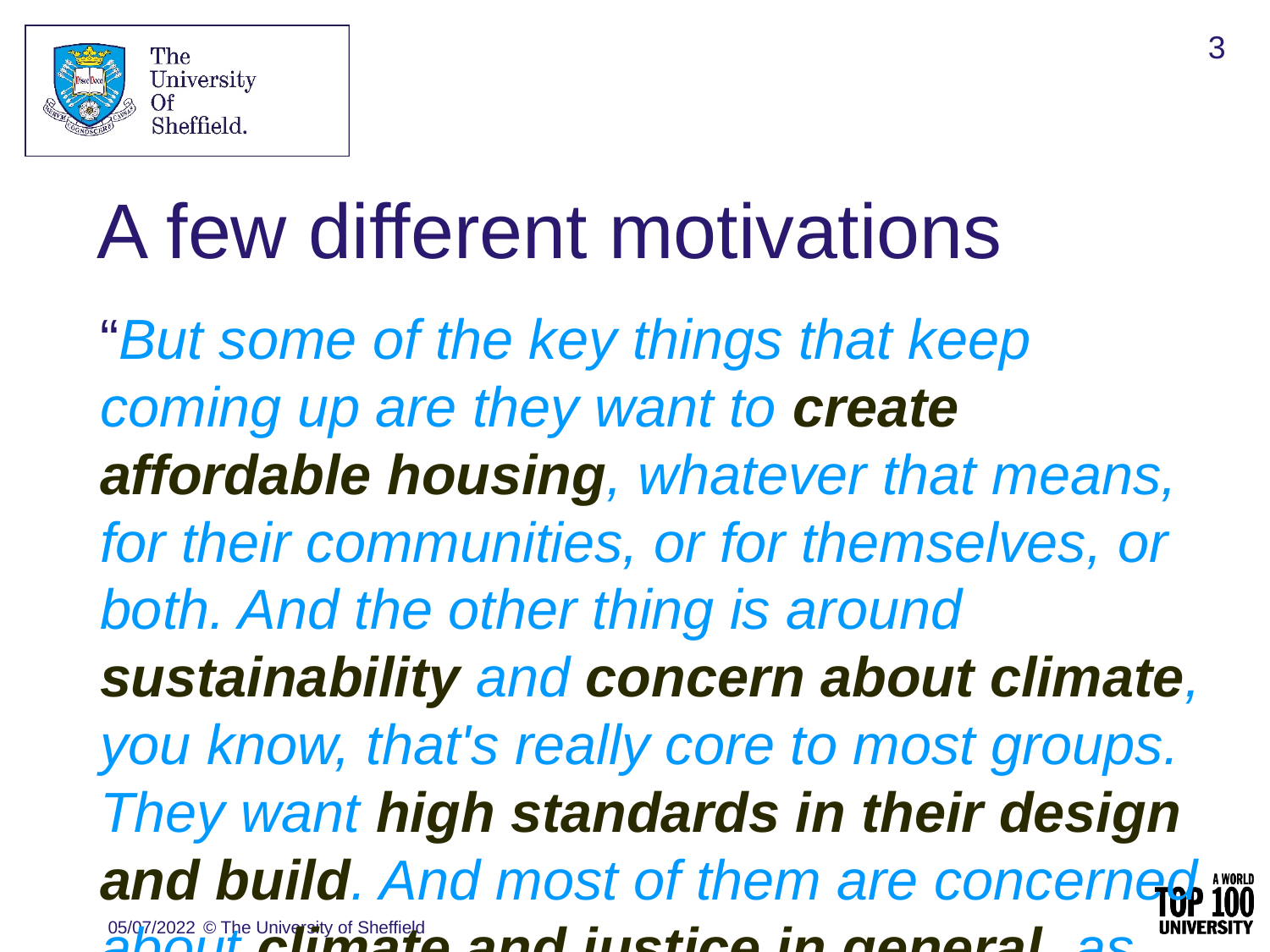

3
# A few different motivations
“But some of the key things that keep coming up are they want to create affordable housing, whatever that means, for their communities, or for themselves, or both. And the other thing is around sustainability and concern about climate, you know, that's really core to most groups. They want high standards in their design and build. And most of them are concerned about climate and justice in general, as well.”
Participant, Leeds Community Homes
05/07/2022
© The University of Sheffield